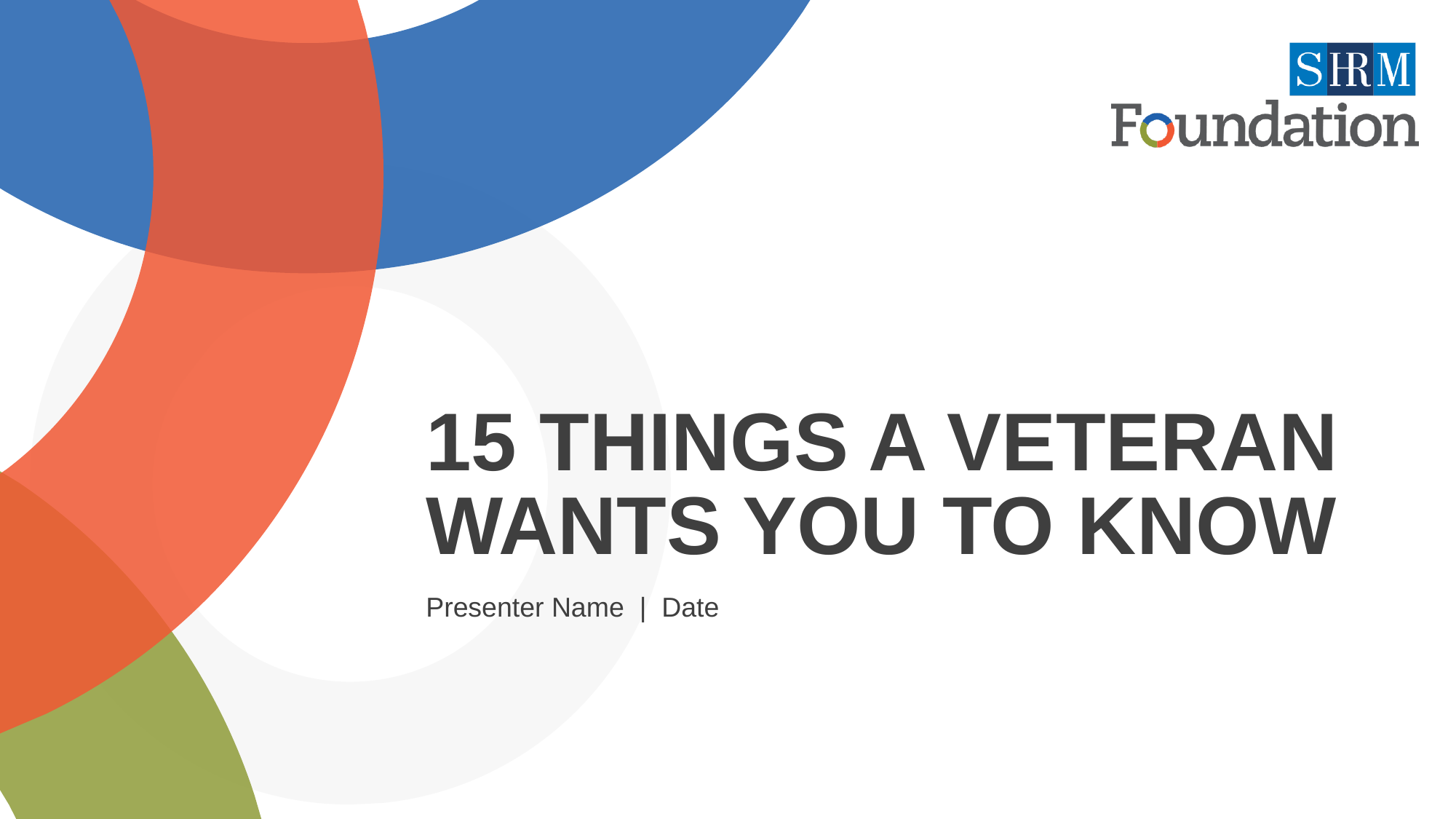

# 15 Things A Veteran Wants You To Know
Presenter Name  |  Date